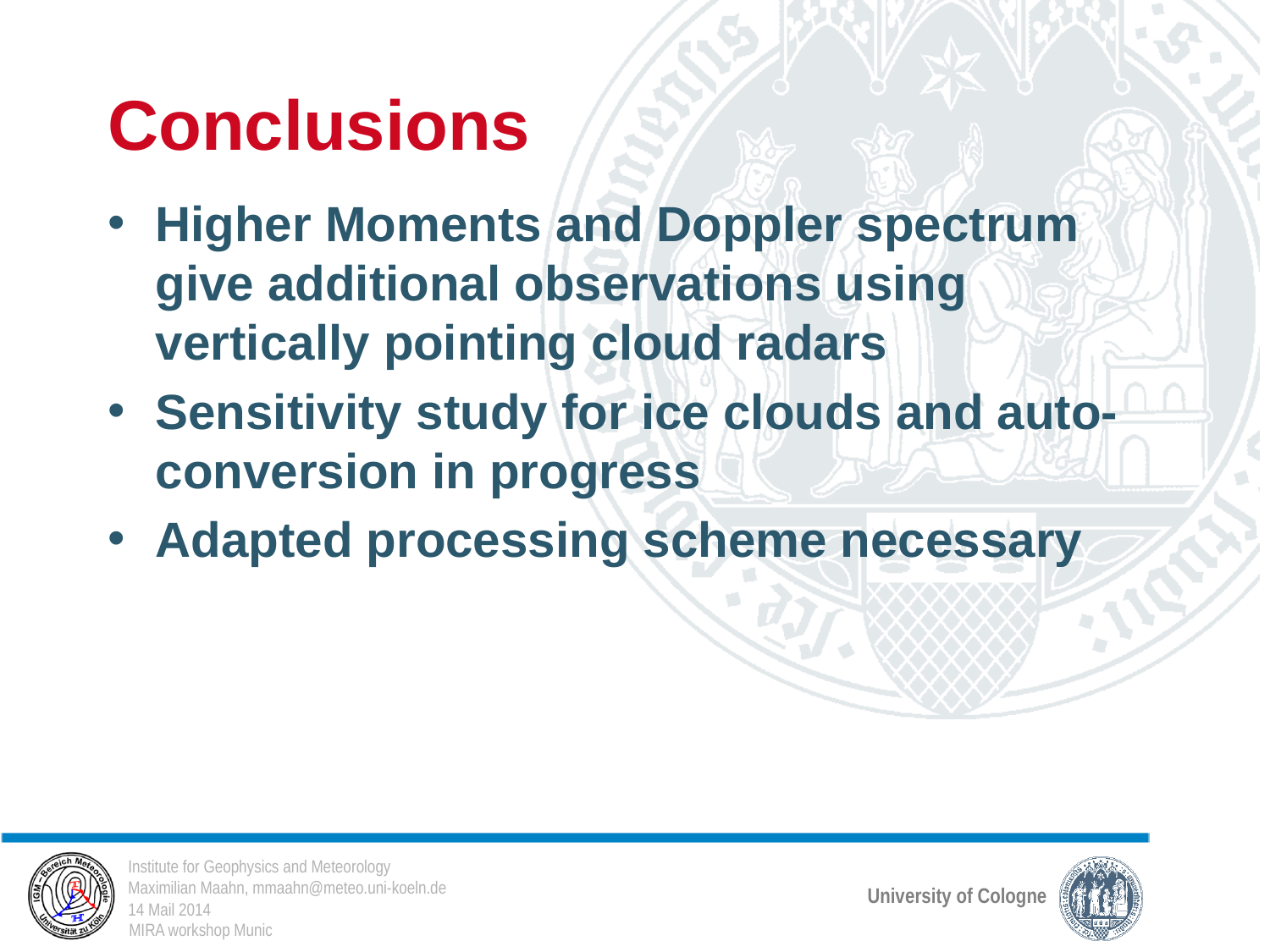

# Conclusions
Higher Moments and Doppler spectrum give additional observations using vertically pointing cloud radars
Sensitivity study for ice clouds and auto-conversion in progress
Adapted processing scheme necessary

14 Mail 2014
MIRA workshop Munic